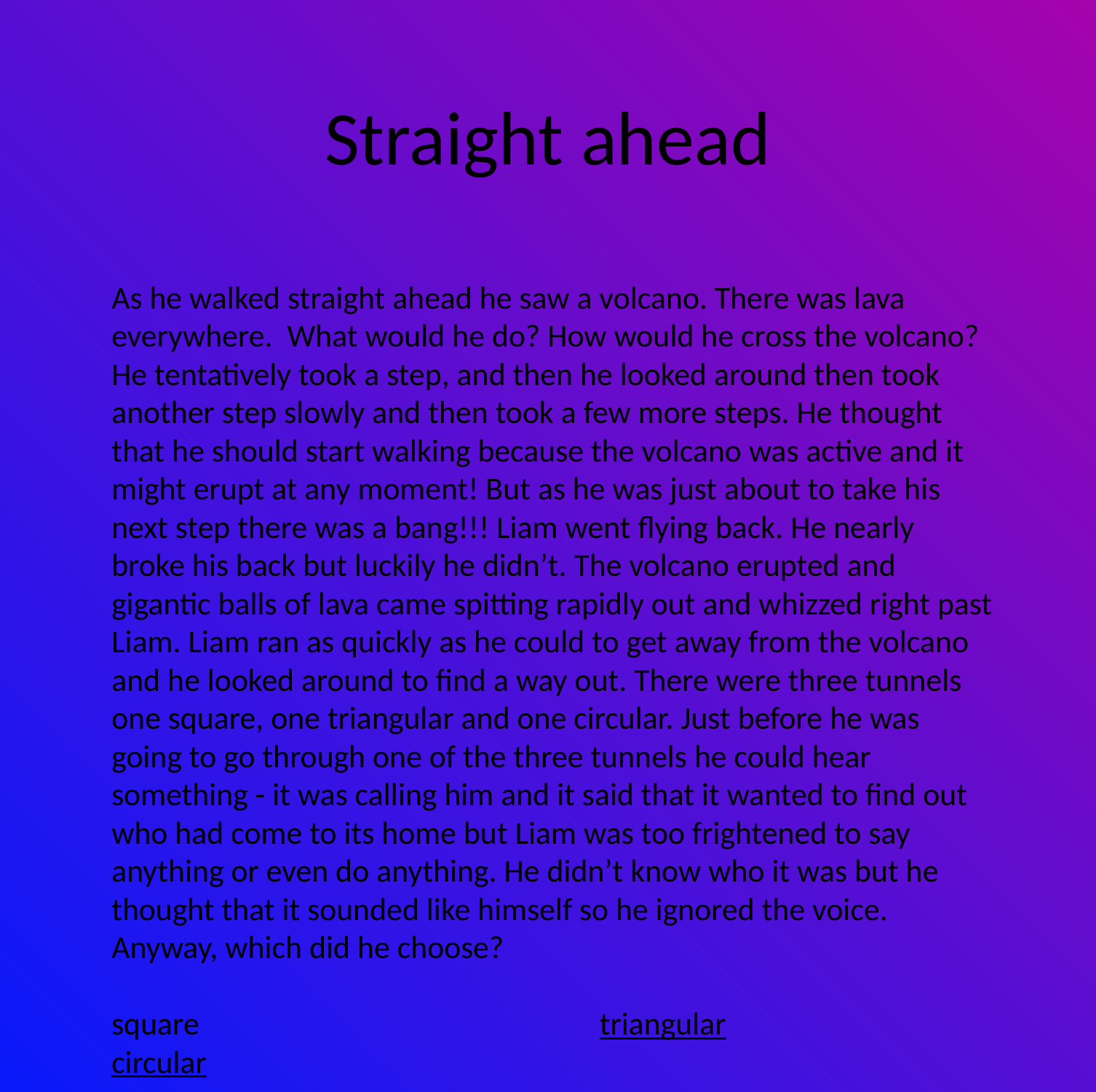

# Straight ahead
As he walked straight ahead he saw a volcano. There was lava everywhere.  What would he do? How would he cross the volcano? He tentatively took a step, and then he looked around then took another step slowly and then took a few more steps. He thought that he should start walking because the volcano was active and it might erupt at any moment! But as he was just about to take his next step there was a bang!!! Liam went flying back. He nearly broke his back but luckily he didn’t. The volcano erupted and gigantic balls of lava came spitting rapidly out and whizzed right past Liam. Liam ran as quickly as he could to get away from the volcano and he looked around to find a way out. There were three tunnels one square, one triangular and one circular. Just before he was going to go through one of the three tunnels he could hear something - it was calling him and it said that it wanted to find out who had come to its home but Liam was too frightened to say anything or even do anything. He didn’t know who it was but he thought that it sounded like himself so he ignored the voice. Anyway, which did he choose?

square                                                       triangular                                   circular